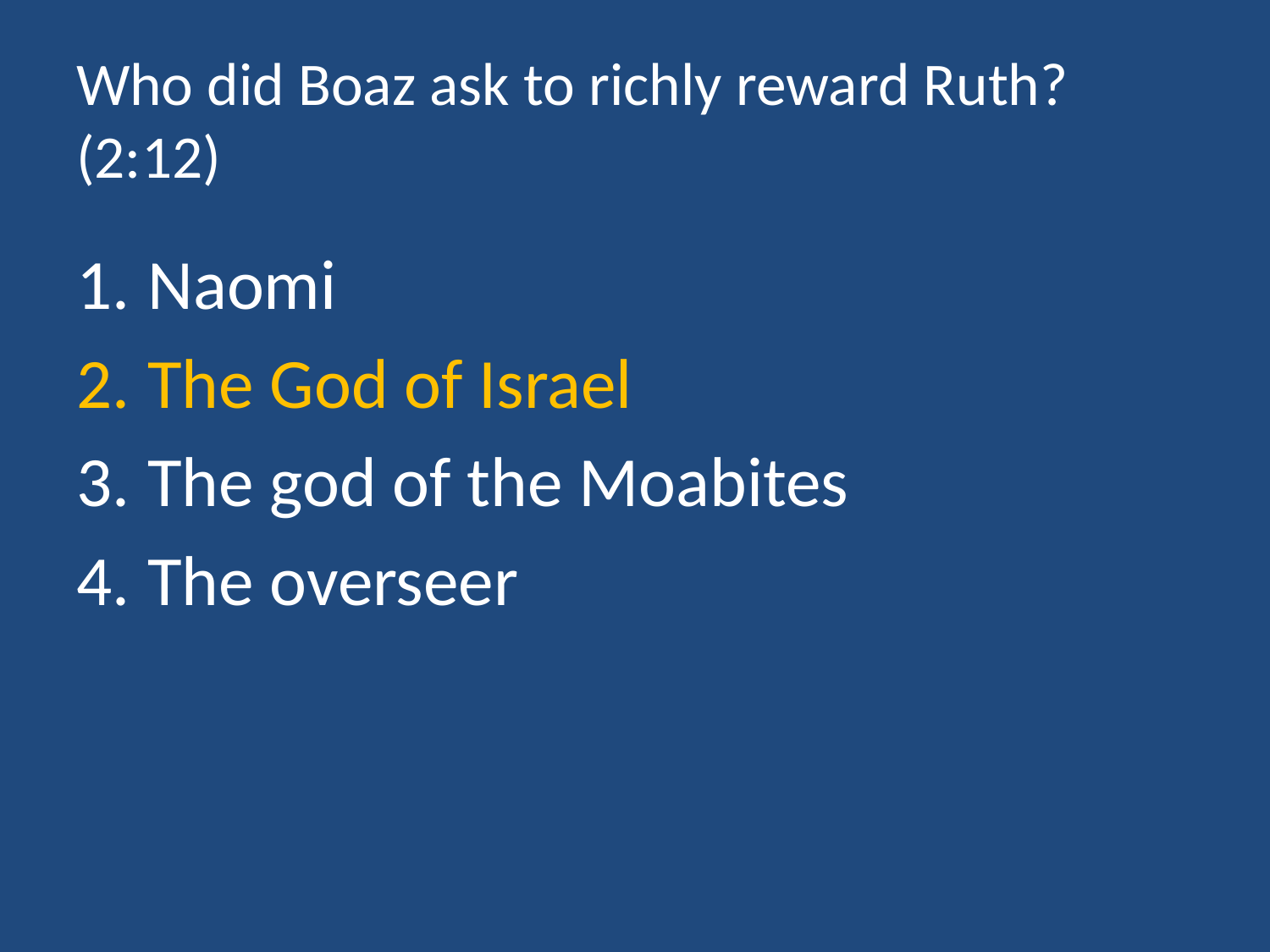

# Who did Boaz ask to richly reward Ruth? (2:12)
Naomi
The God of Israel
The god of the Moabites
The overseer